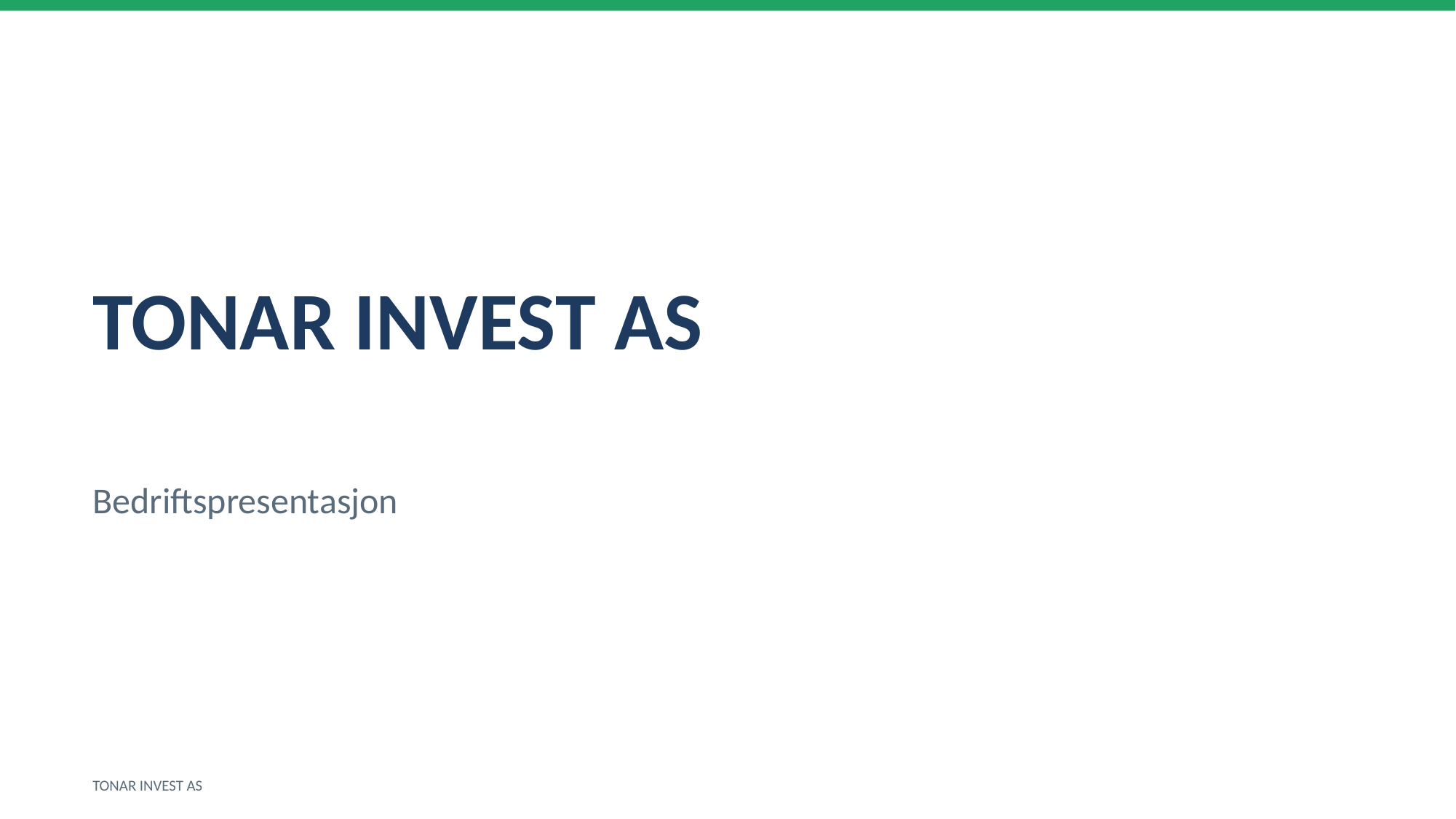

TONAR INVEST AS
Bedriftspresentasjon
TONAR INVEST AS